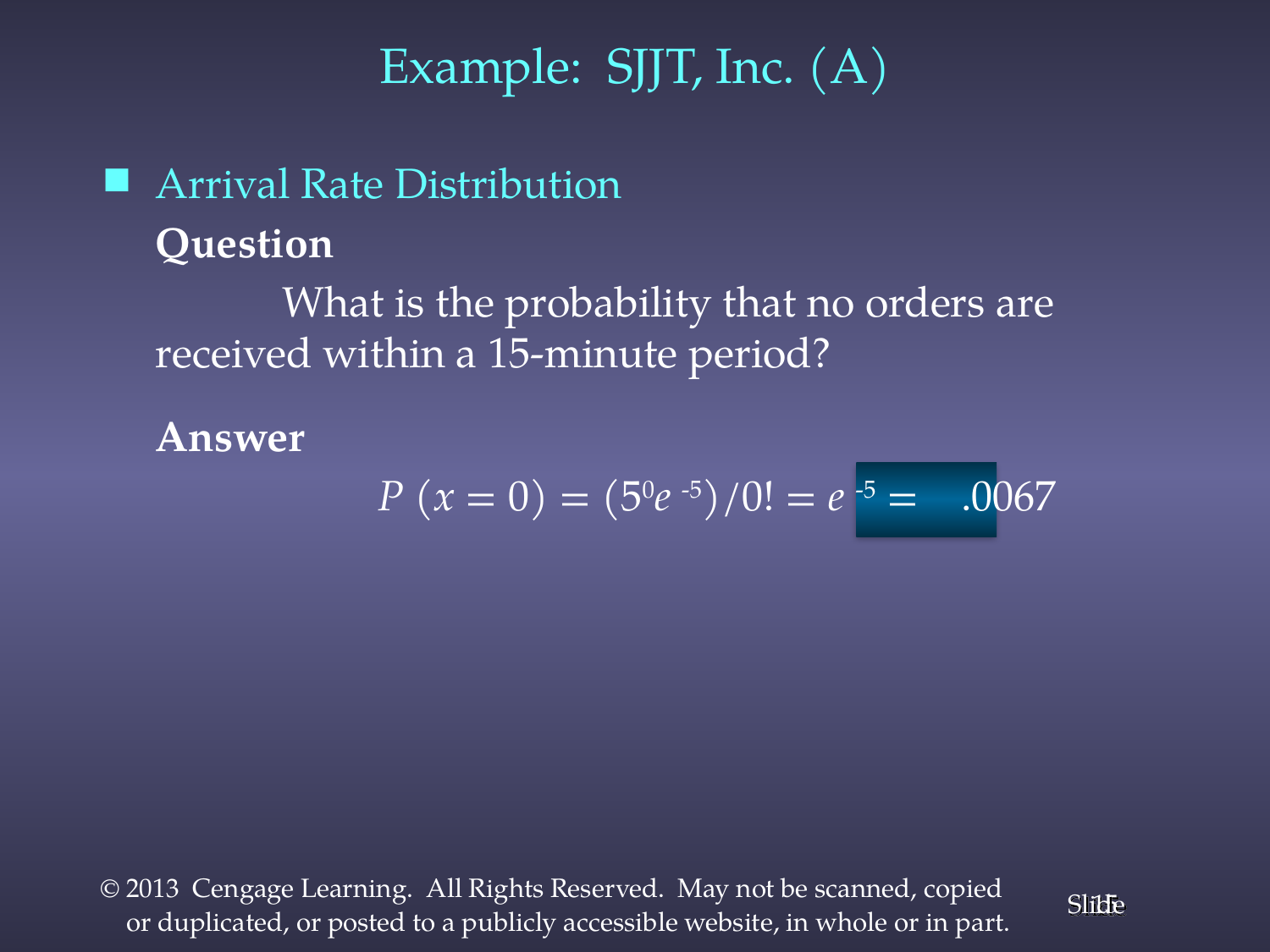

# Example:  SJJT, Inc. (A)
Arrival Rate Distribution
	Question
		What is the probability that no orders are received within a 15-minute period?

	Answer
		         P (x = 0) = (50e -5)/0! = e -5 =    .0067